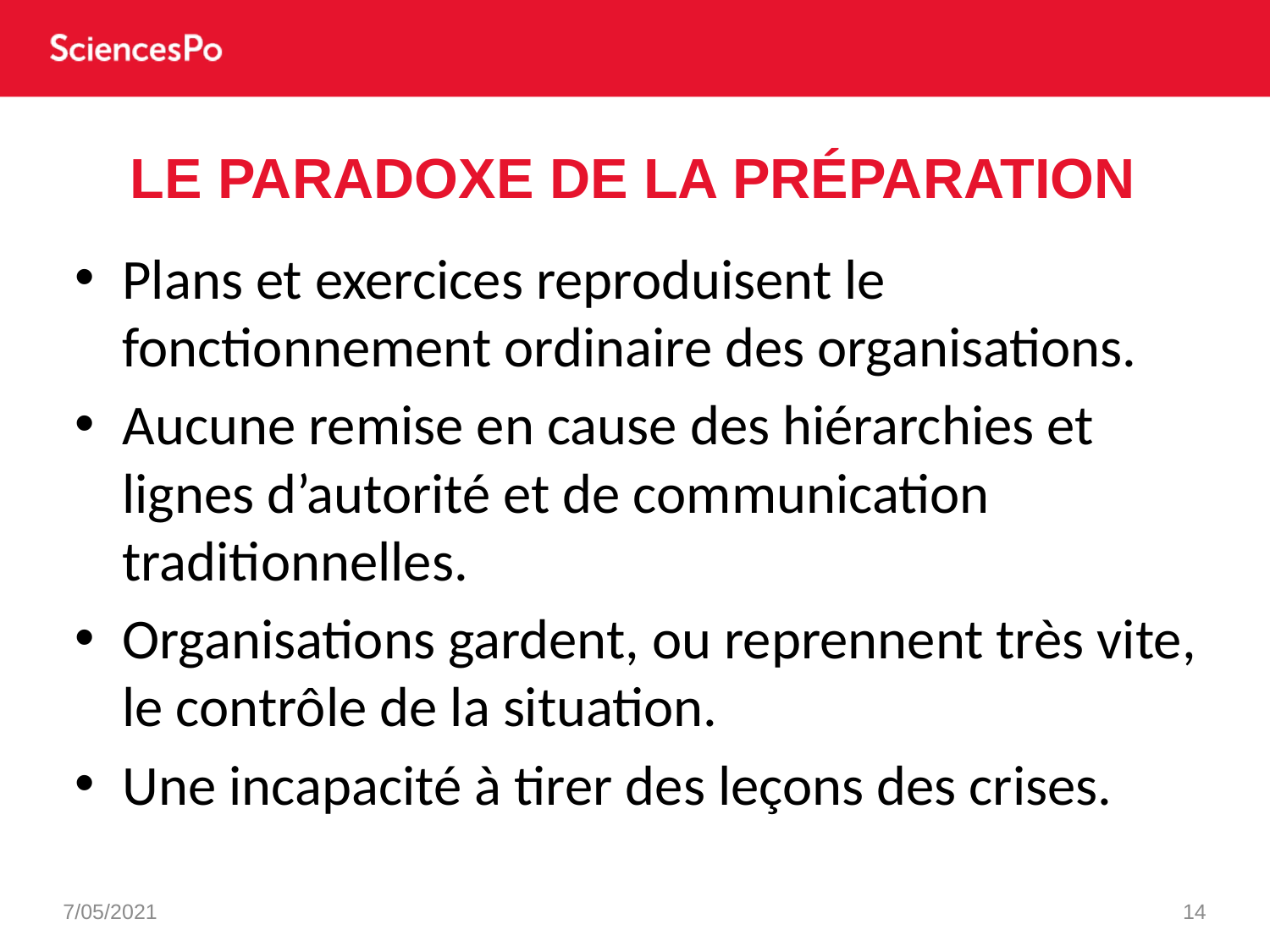

# Le paradoxe de la préparation
Plans et exercices reproduisent le fonctionnement ordinaire des organisations.
Aucune remise en cause des hiérarchies et lignes d’autorité et de communication traditionnelles.
Organisations gardent, ou reprennent très vite, le contrôle de la situation.
Une incapacité à tirer des leçons des crises.
7/05/2021
14